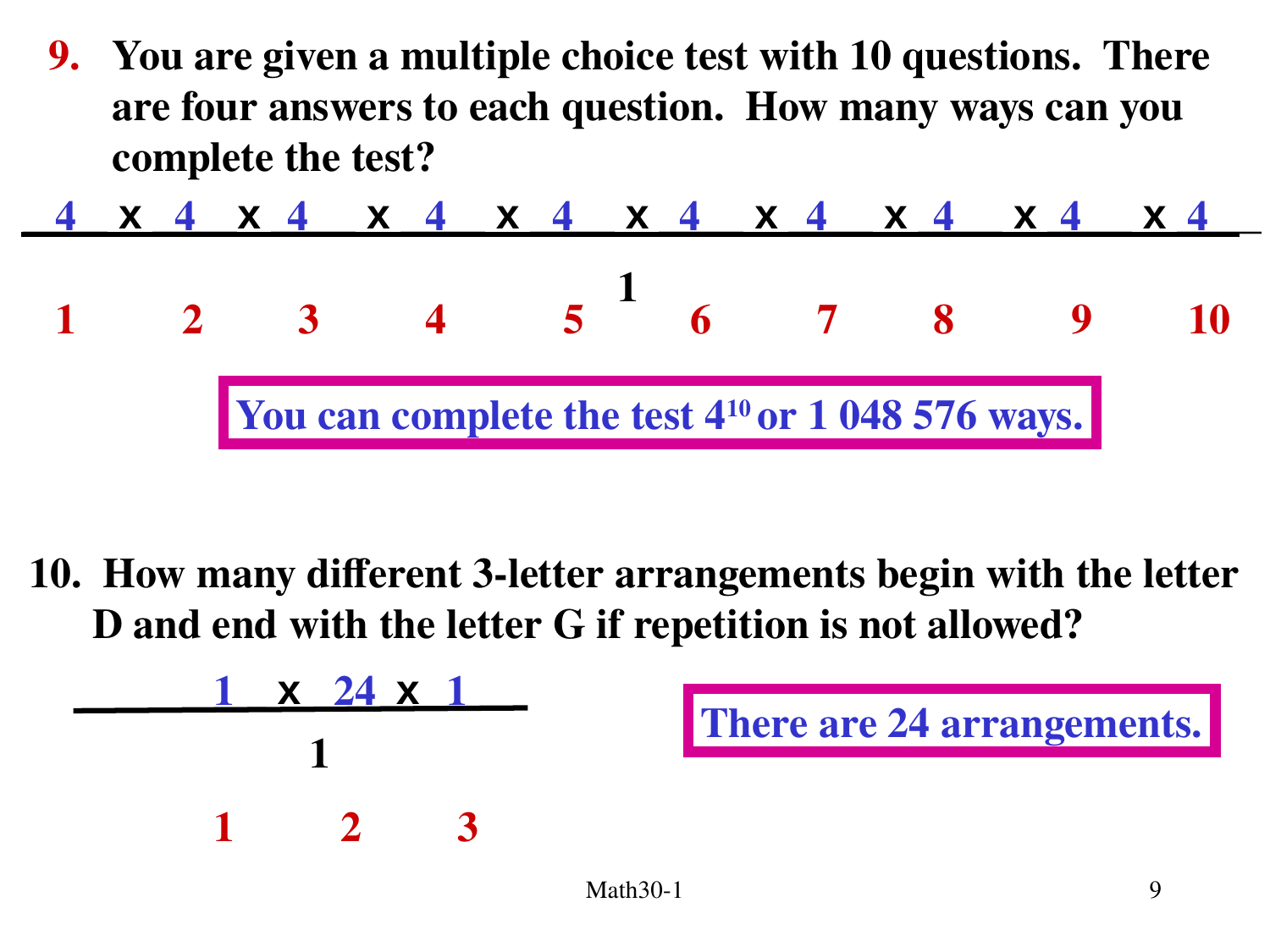

9.   You are given a multiple choice test with 10 questions.  There
      are four answers to each question.  How many ways can you
      complete the test?
____ x ____x ____ x ____ x ____ x ____ x ____ x ____ x ____ x ____
4
4
4
4
4
4
4
4
4
4
1
1          2         3          4           5          6          7         8           9         10
You can complete the test 410 or 1 048 576 ways.
10.  How many different 3-letter arrangements begin with the letter
      D and end with the letter G if repetition is not allowed?
____ x ____x ____
1
24
1
There are 24 arrangements.
1
1          2         3
Math30-1
9